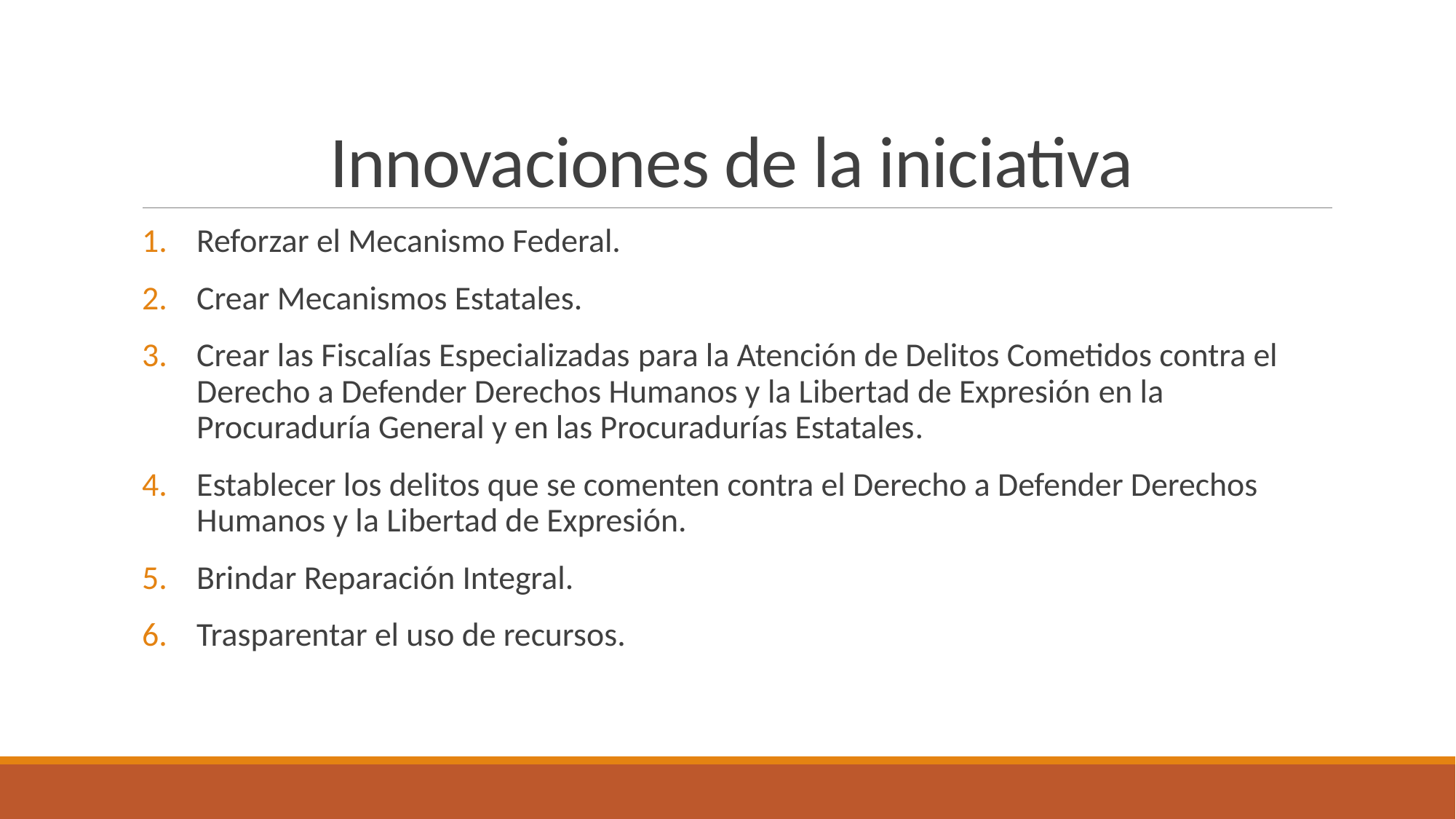

# Innovaciones de la iniciativa
Reforzar el Mecanismo Federal.
Crear Mecanismos Estatales.
Crear las Fiscalías Especializadas para la Atención de Delitos Cometidos contra el Derecho a Defender Derechos Humanos y la Libertad de Expresión en la Procuraduría General y en las Procuradurías Estatales.
Establecer los delitos que se comenten contra el Derecho a Defender Derechos Humanos y la Libertad de Expresión.
Brindar Reparación Integral.
Trasparentar el uso de recursos.